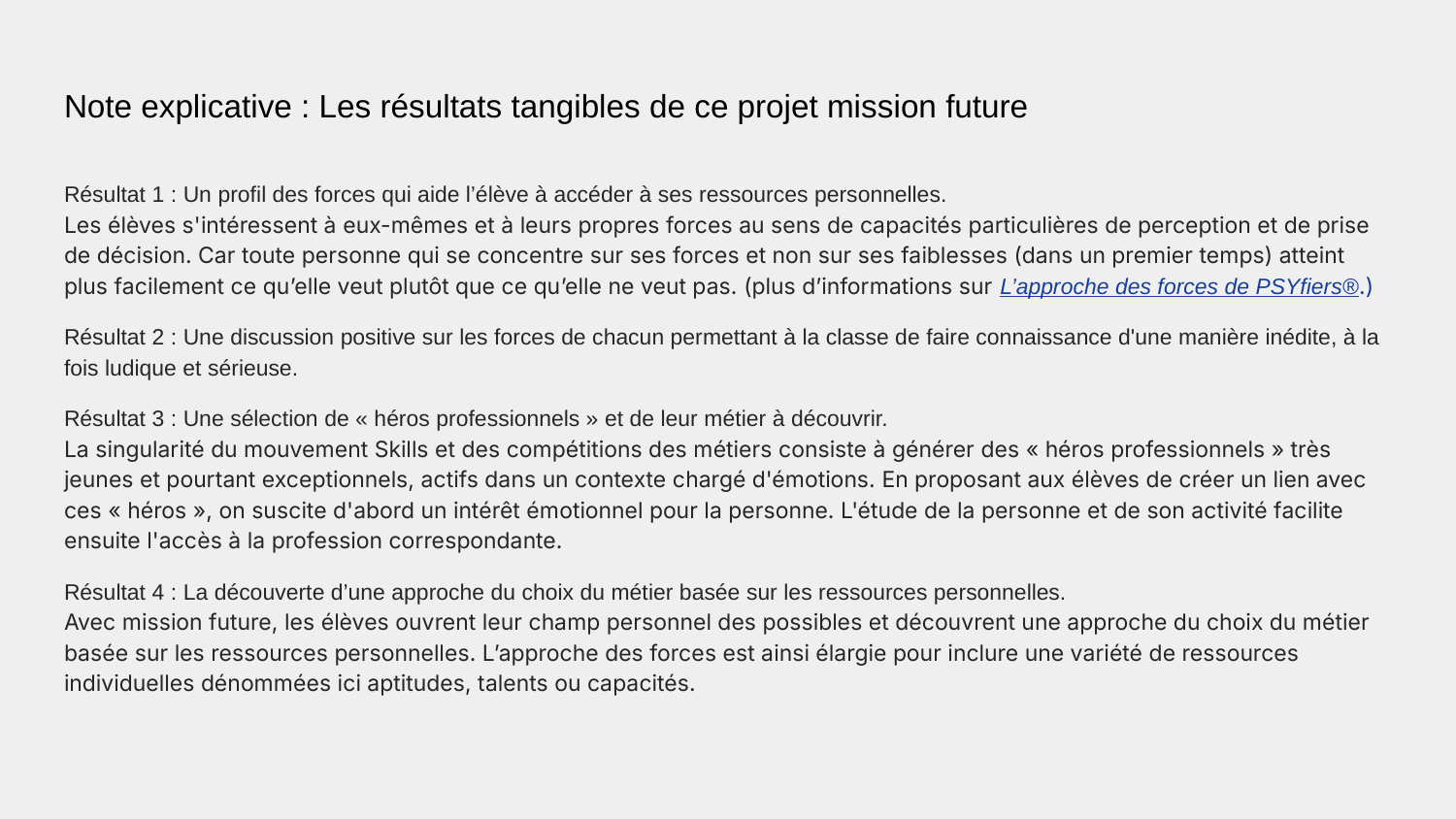

# Note explicative : Les résultats tangibles de ce projet mission future
Résultat 1 : Un profil des forces qui aide l’élève à accéder à ses ressources personnelles. ​
Les élèves s'intéressent à eux-mêmes et à leurs propres forces au sens de capacités particulières de perception et de prise de décision. Car toute personne qui se concentre sur ses forces et non sur ses faiblesses (dans un premier temps) atteint plus facilement ce qu’elle veut plutôt que ce qu’elle ne veut pas. (plus d’informations sur L’approche des forces de PSYfiers®.)​
Résultat 2 : Une discussion positive sur les forces de chacun permettant à la classe de faire connaissance d'une manière inédite, à la fois ludique et sérieuse. ​
Résultat 3 : Une sélection de « héros professionnels » et de leur métier à découvrir.​
La singularité du mouvement Skills et des compétitions des métiers consiste à générer des « héros professionnels » très jeunes et pourtant exceptionnels, actifs dans un contexte chargé d'émotions. En proposant aux élèves de créer un lien avec ces « héros », on suscite d'abord un intérêt émotionnel pour la personne. L'étude de la personne et de son activité facilite ensuite l'accès à la profession correspondante. ​
Résultat 4 : La découverte d’une approche du choix du métier basée sur les ressources personnelles. ​
Avec mission future, les élèves ouvrent leur champ personnel des possibles et découvrent une approche du choix du métier basée sur les ressources personnelles. L’approche des forces est ainsi élargie pour inclure une variété de ressources individuelles dénommées ici aptitudes, talents ou capacités.